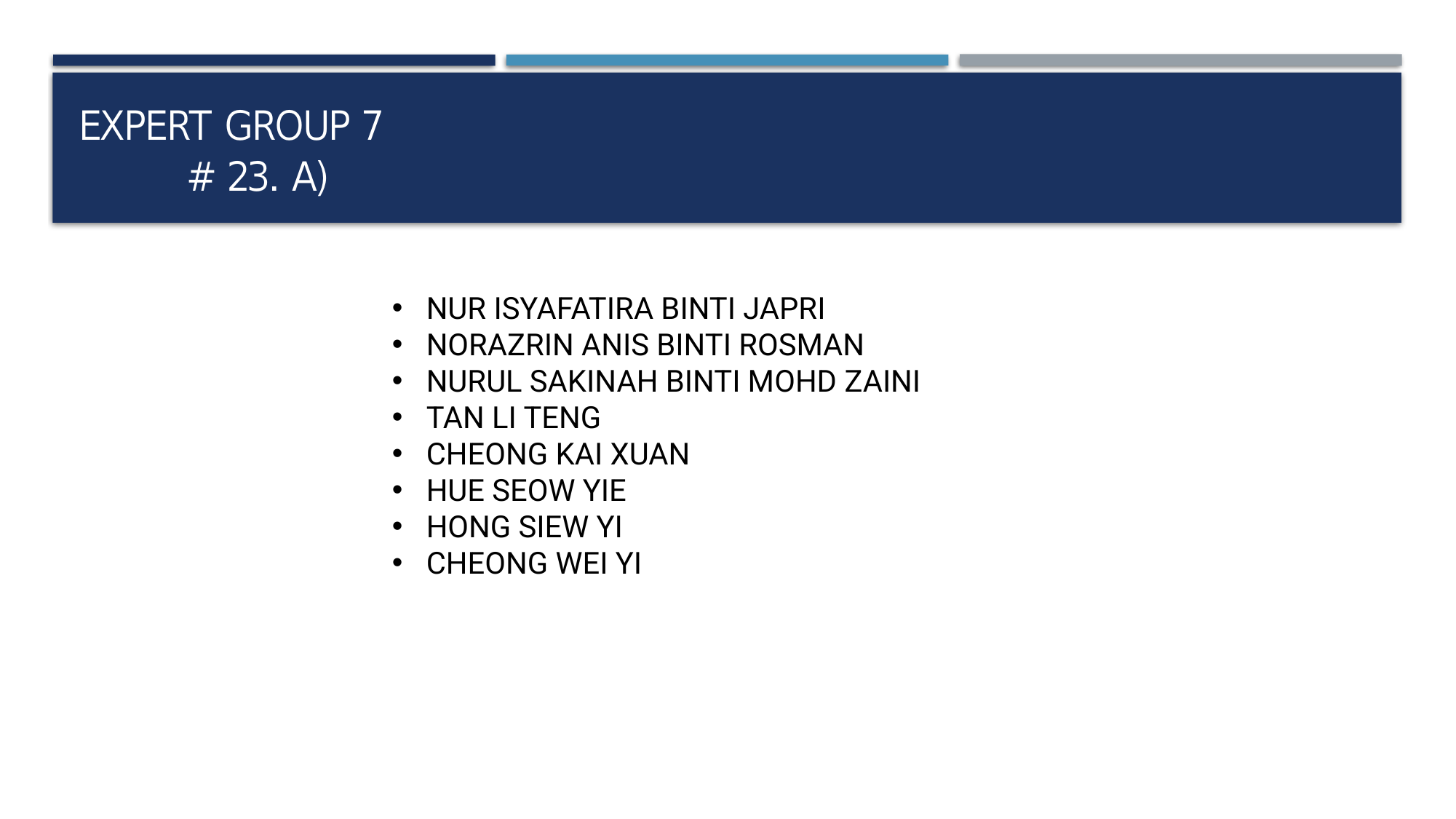

# Expert group 7										# 23. A)
NUR ISYAFATIRA BINTI JAPRI
NORAZRIN ANIS BINTI ROSMAN
NURUL SAKINAH BINTI MOHD ZAINI
TAN LI TENG
CHEONG KAI XUAN
HUE SEOW YIE
HONG SIEW YI
CHEONG WEI YI